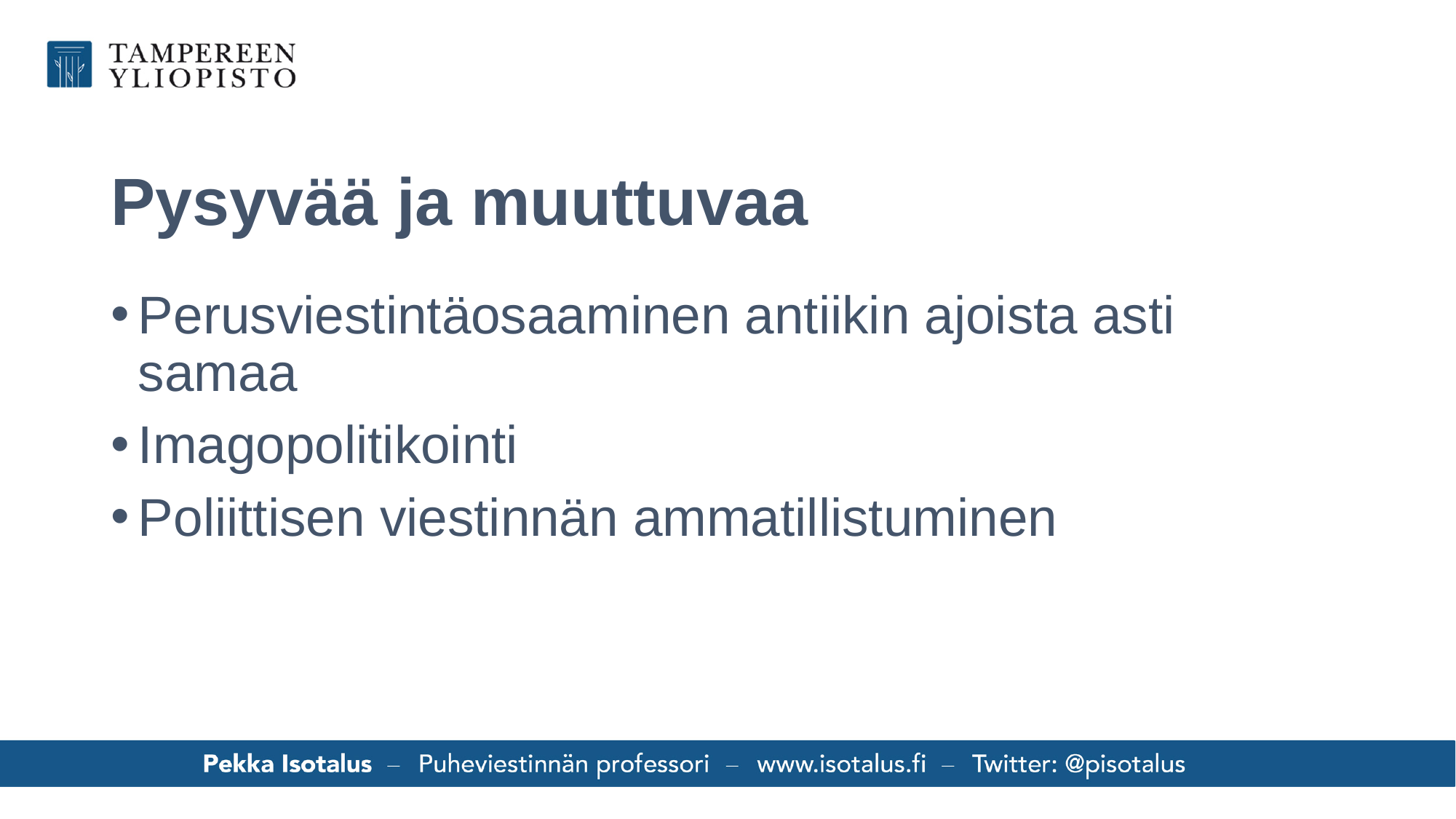

# Pysyvää ja muuttuvaa
Perusviestintäosaaminen antiikin ajoista asti samaa
Imagopolitikointi
Poliittisen viestinnän ammatillistuminen